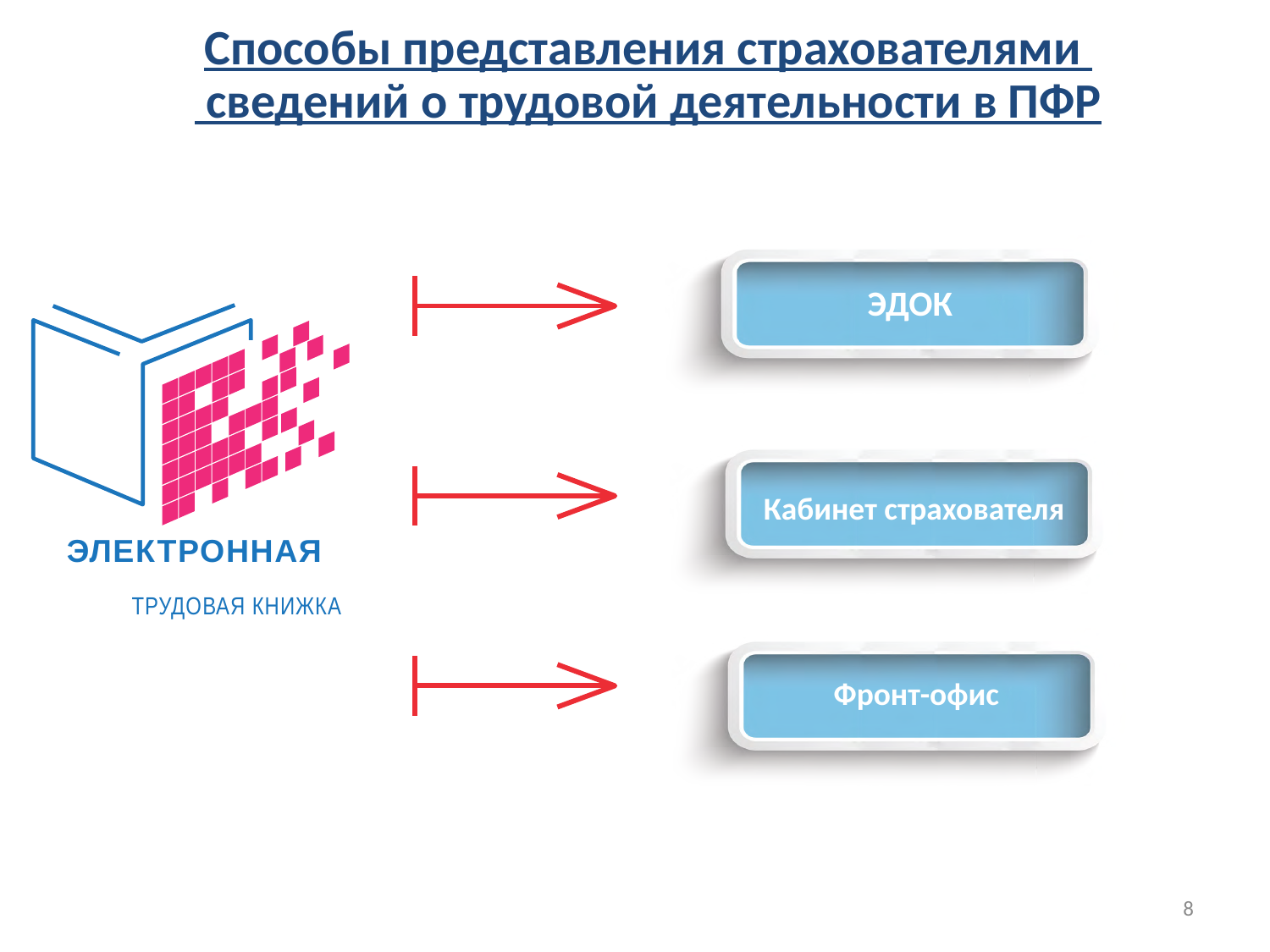

Способы представления страхователями
 сведений о трудовой деятельности в ПФР

ЭДОК

ЭЛЕКТРОННАЯ
ТРУДОВАЯ КНИЖКА

Кабинет страхователя

Фронт-офис

8